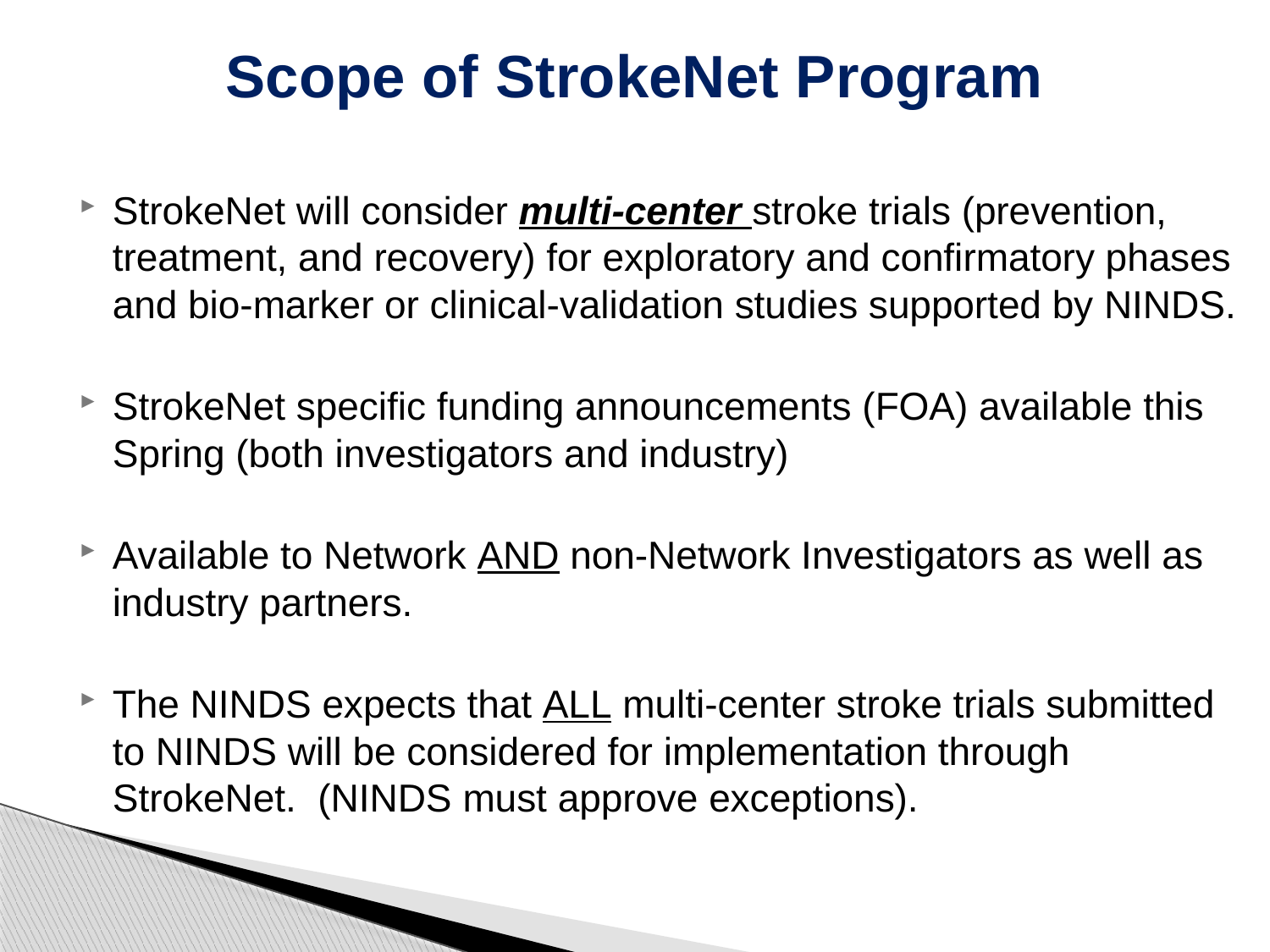

# Scope of StrokeNet Program
StrokeNet will consider multi-center stroke trials (prevention, treatment, and recovery) for exploratory and confirmatory phases and bio-marker or clinical-validation studies supported by NINDS.

StrokeNet specific funding announcements (FOA) available this Spring (both investigators and industry)

Available to Network AND non-Network Investigators as well as industry partners.

The NINDS expects that ALL multi-center stroke trials submitted to NINDS will be considered for implementation through StrokeNet.  (NINDS must approve exceptions).